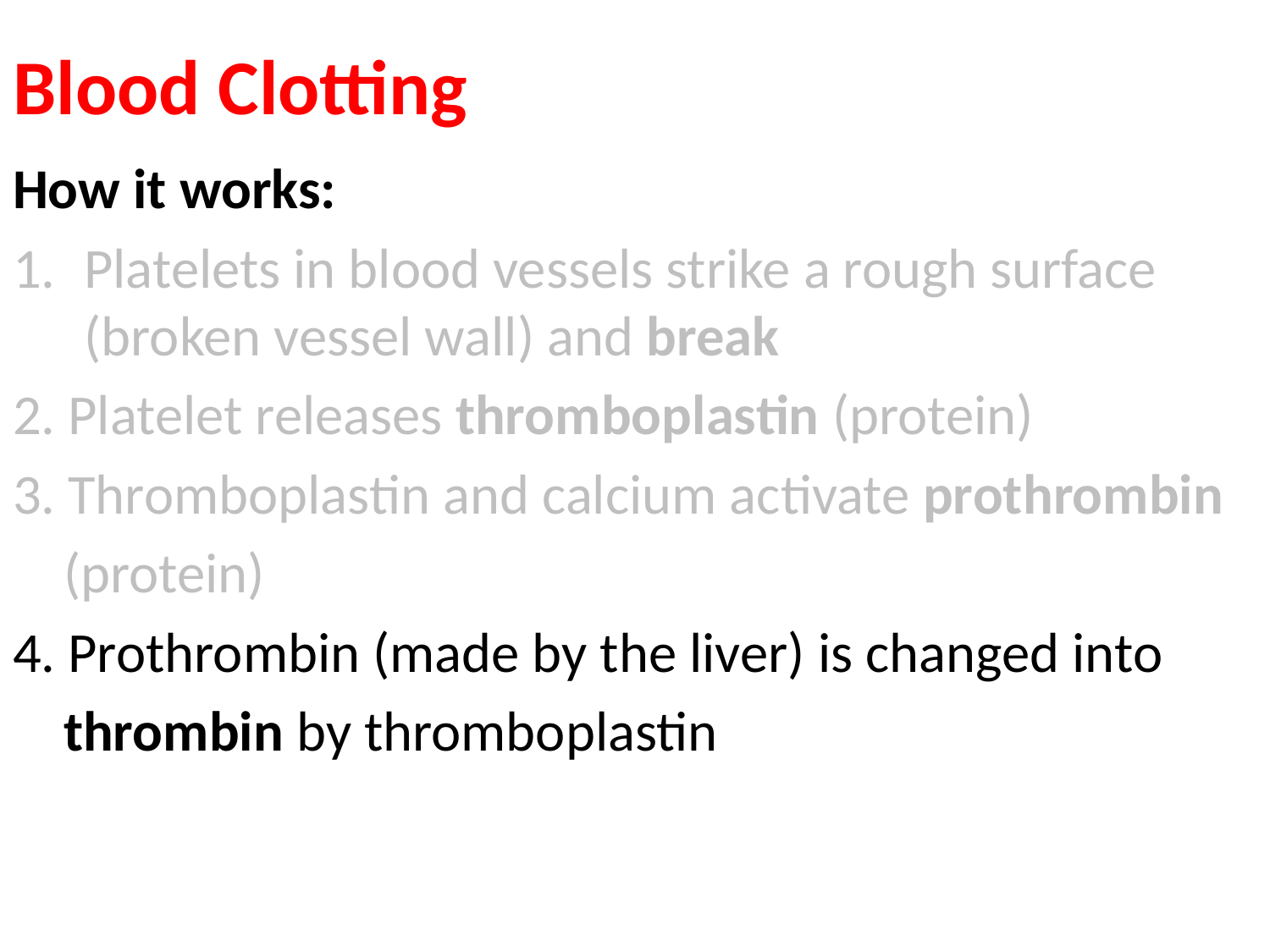

# Blood Clotting
How it works:
Platelets in blood vessels strike a rough surface (broken vessel wall) and break
2. Platelet releases thromboplastin (protein)
3. Thromboplastin and calcium activate prothrombin
    (protein)
4. Prothrombin (made by the liver) is changed into
    thrombin by thromboplastin